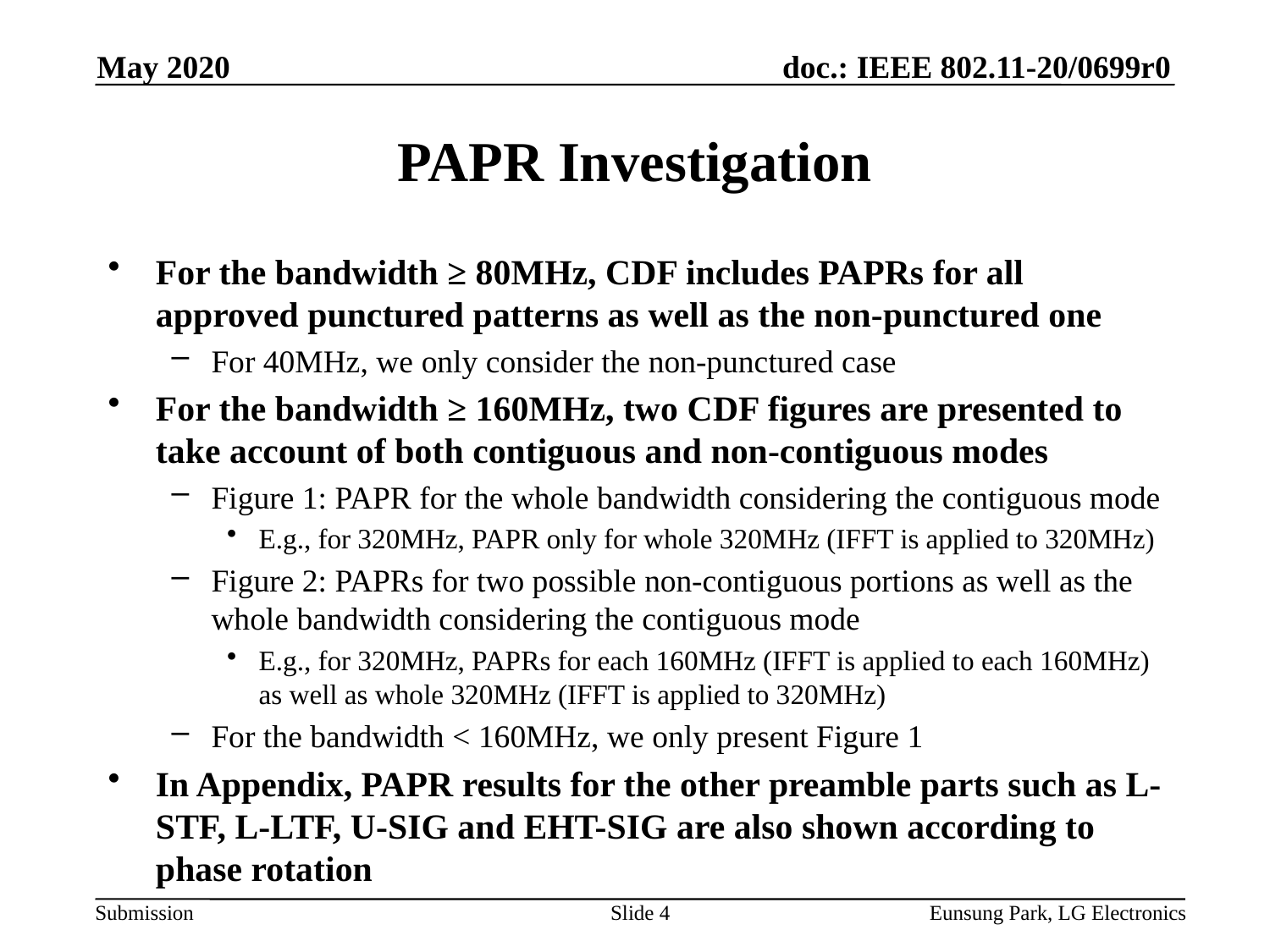

May 2020
# PAPR Investigation
For the bandwidth ≥ 80MHz, CDF includes PAPRs for all approved punctured patterns as well as the non-punctured one
For 40MHz, we only consider the non-punctured case
For the bandwidth ≥ 160MHz, two CDF figures are presented to take account of both contiguous and non-contiguous modes
Figure 1: PAPR for the whole bandwidth considering the contiguous mode
E.g., for 320MHz, PAPR only for whole 320MHz (IFFT is applied to 320MHz)
Figure 2: PAPRs for two possible non-contiguous portions as well as the whole bandwidth considering the contiguous mode
E.g., for 320MHz, PAPRs for each 160MHz (IFFT is applied to each 160MHz) as well as whole 320MHz (IFFT is applied to 320MHz)
For the bandwidth < 160MHz, we only present Figure 1
In Appendix, PAPR results for the other preamble parts such as L-STF, L-LTF, U-SIG and EHT-SIG are also shown according to phase rotation
Slide 4
Eunsung Park, LG Electronics